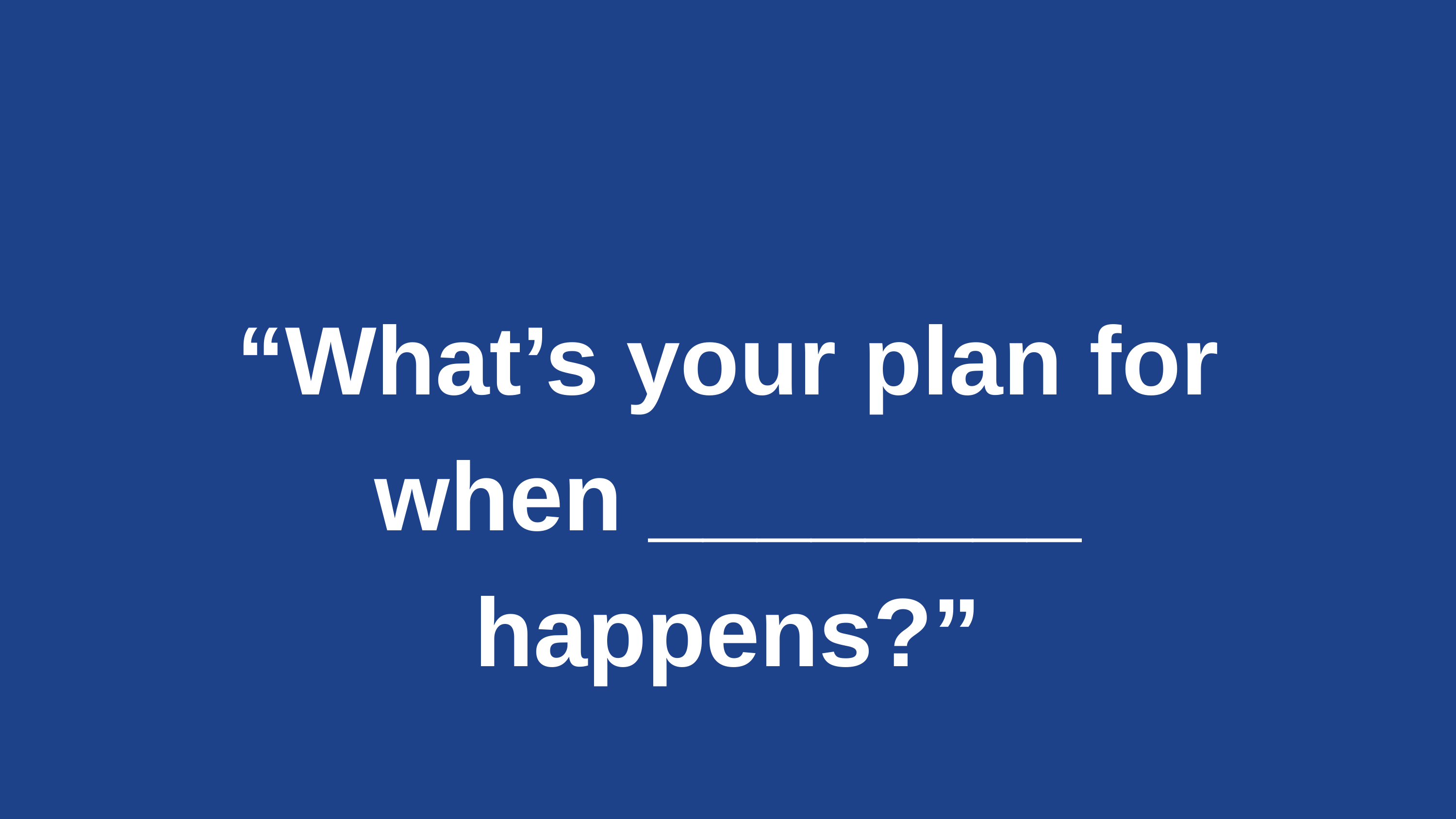

“What’s your plan for
when ________ happens?”